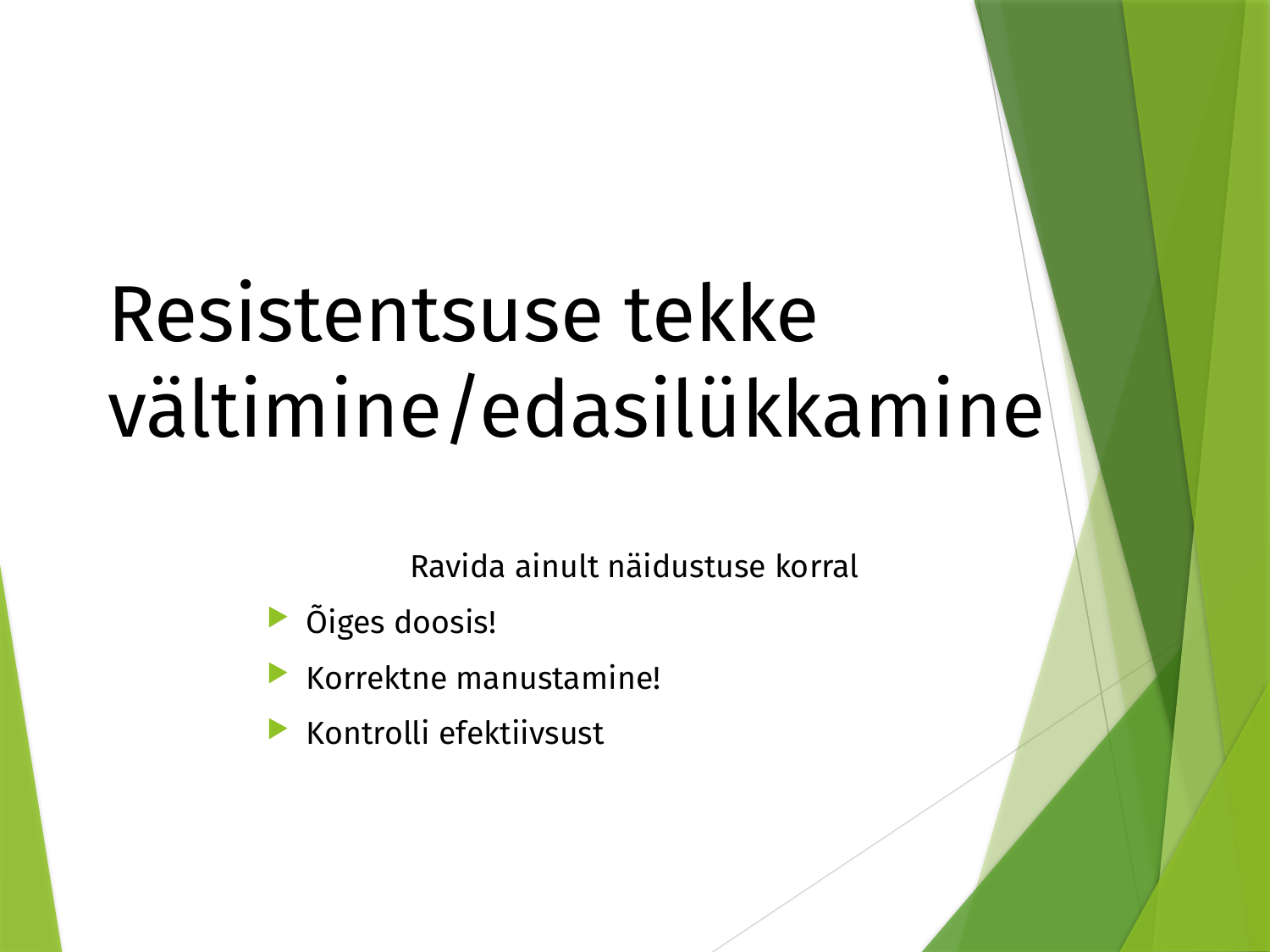

# Resistentsuse tekke vältimine/edasilükkamine
Ravida ainult näidustuse korral
Õiges doosis!
Korrektne manustamine!
Kontrolli efektiivsust